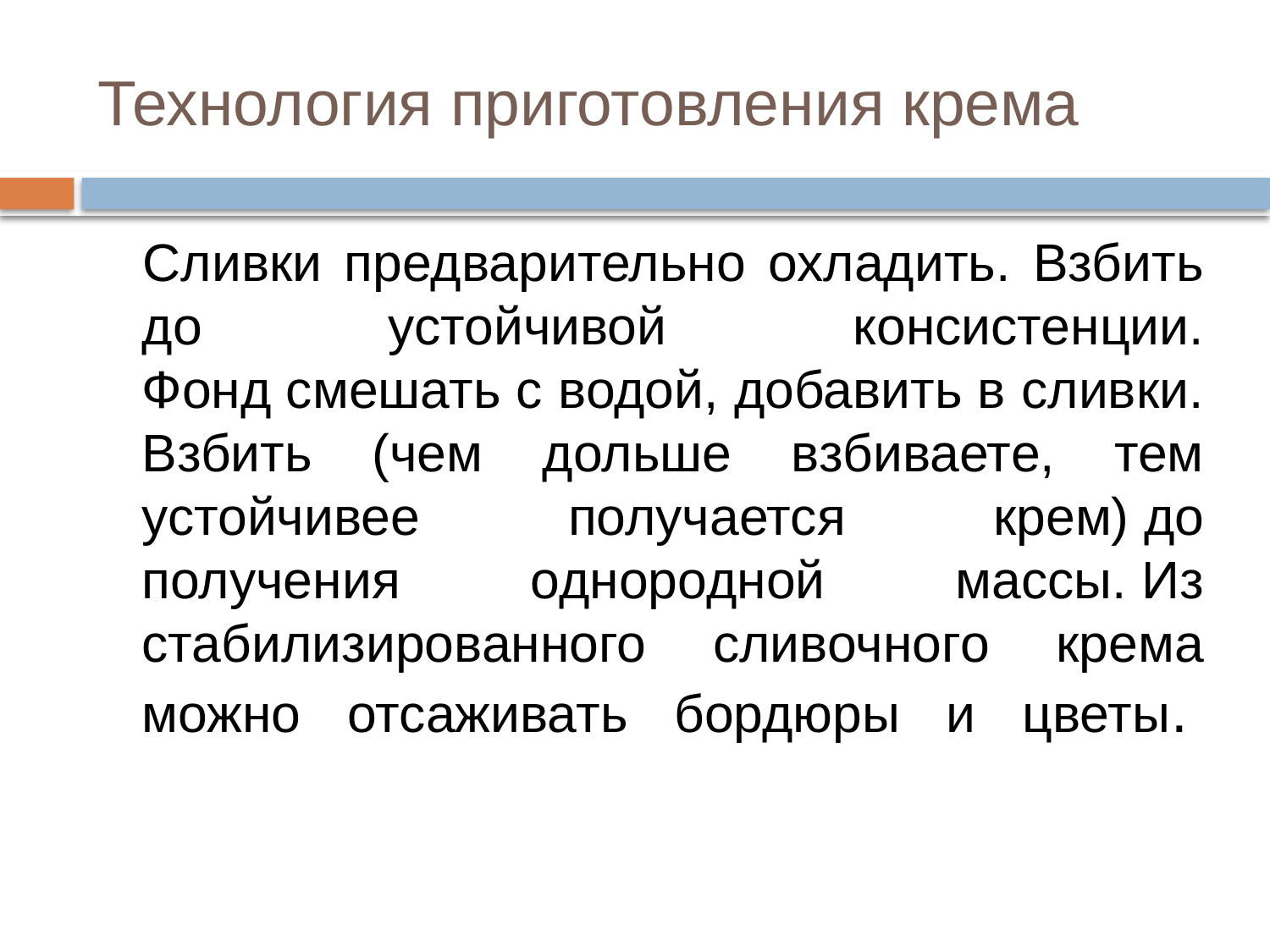

# Технология приготовления крема
  Сливки предварительно охладить. Взбить до устойчивой консистенции. Фонд смешать с водой, добавить в сливки. Взбить (чем дольше взбиваете, тем устойчивее получается крем) до получения однородной массы. Из стабилизированного сливочного крема можно отсаживать бордюры и цветы.